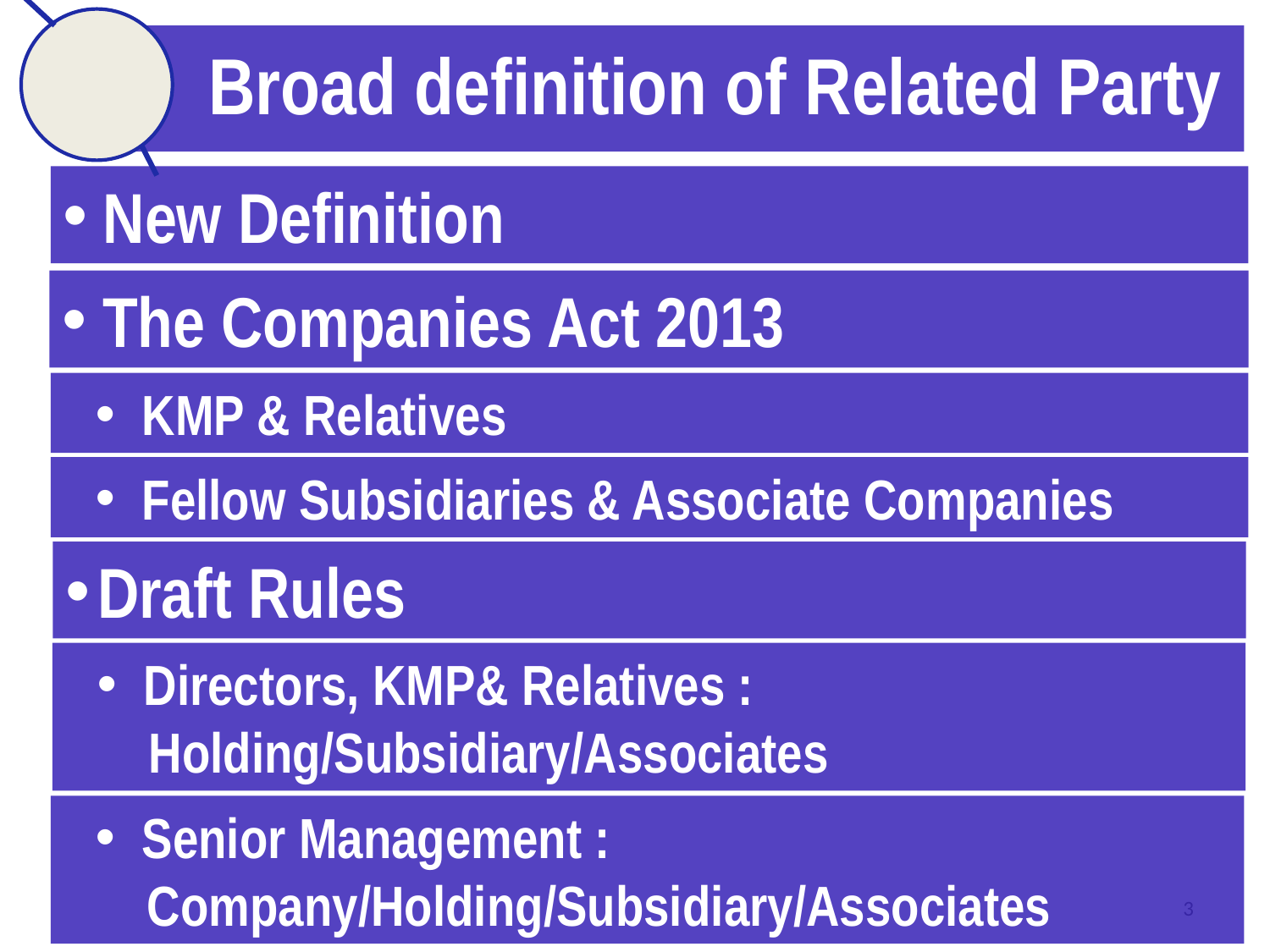

Broad definition of Related Party
New Definition
 The Companies Act 2013
KMP & Relatives
Fellow Subsidiaries & Associate Companies
Draft Rules
Directors, KMP& Relatives :
    Holding/Subsidiary/Associates
Senior Management :
    Company/Holding/Subsidiary/Associates
3